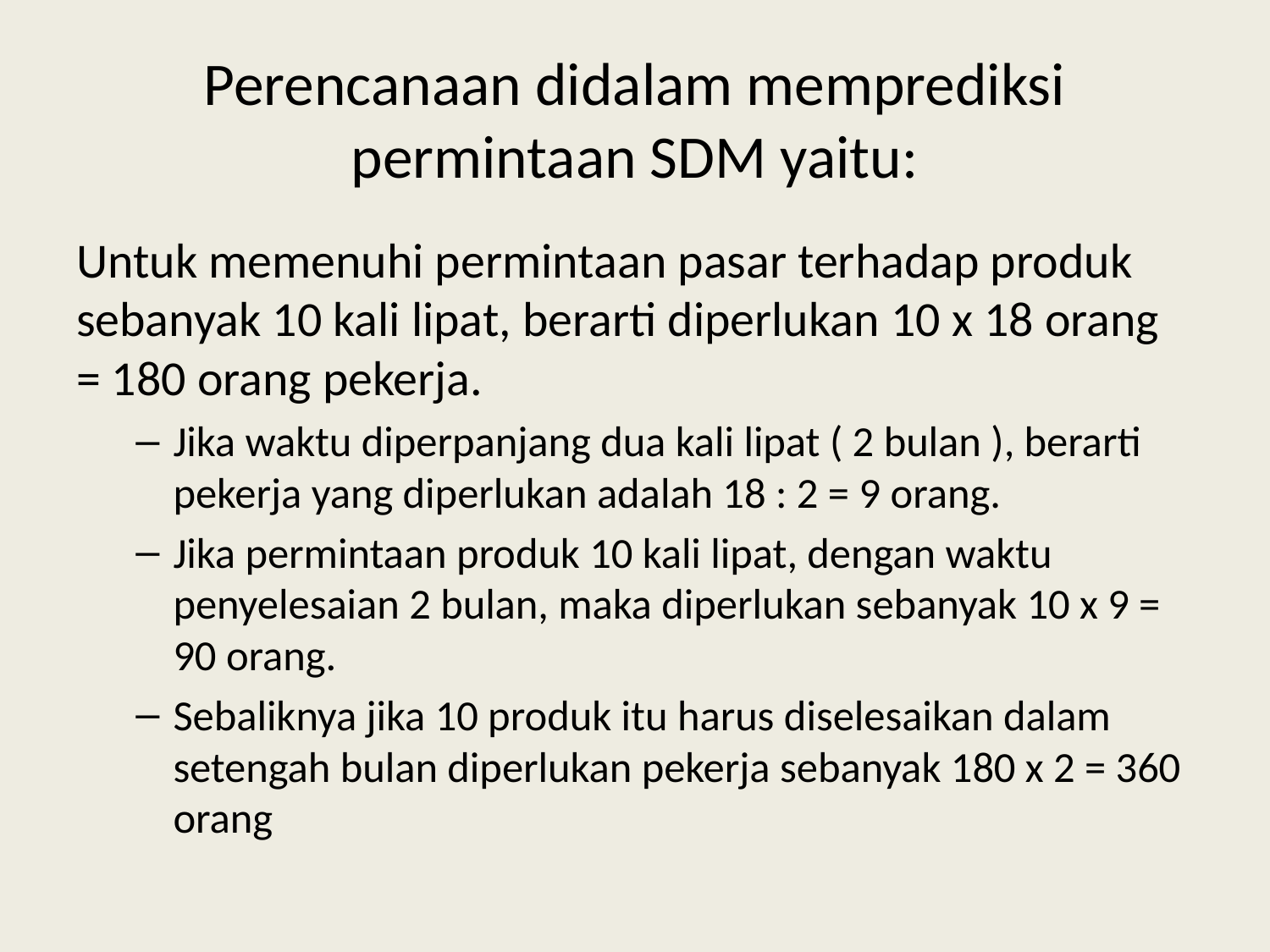

# Perencanaan didalam memprediksi permintaan SDM yaitu:
Untuk memenuhi permintaan pasar terhadap produk sebanyak 10 kali lipat, berarti diperlukan 10 x 18 orang   = 180 orang pekerja.
Jika waktu diperpanjang dua kali lipat ( 2 bulan ), berarti pekerja yang diperlukan adalah 18 : 2 = 9 orang.
Jika permintaan produk 10 kali lipat, dengan waktu penyelesaian 2 bulan, maka diperlukan sebanyak 10 x 9 = 90 orang.
Sebaliknya jika 10 produk itu harus diselesaikan dalam setengah bulan diperlukan pekerja sebanyak 180 x 2 = 360 orang

SRY ROSITA, SE, MM